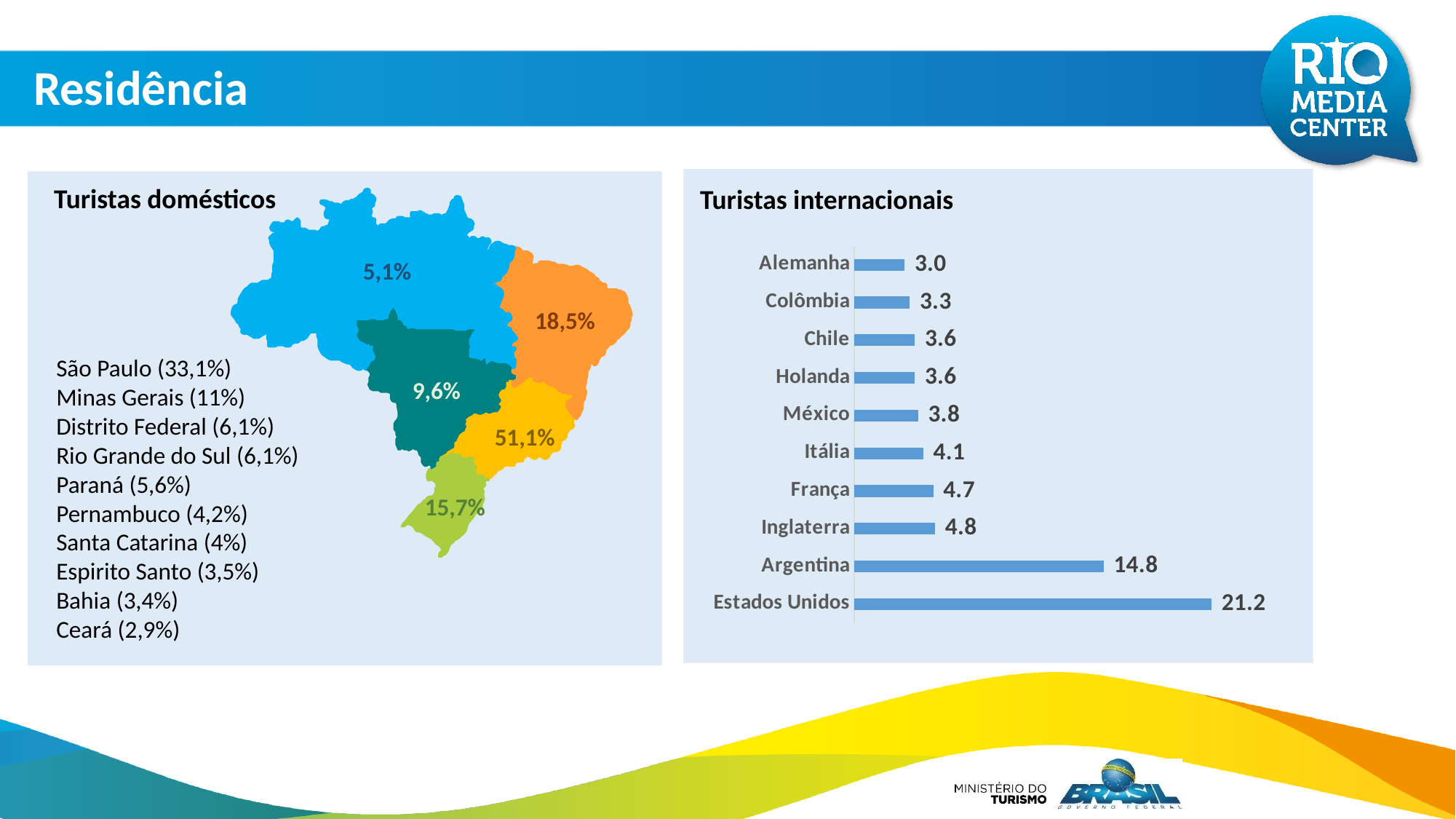

Residência

Turistas domésticos
Turistas internacionais

5,1%
18,5%
9,6%
51,1%
15,7%

### Chart

| Category |  |
|---|---|
| Estados Unidos | 21.2 |
| Argentina | 14.8 |
| Inglaterra | 4.8 |
| França | 4.7 |
| Itália | 4.1 |
| México | 3.8 |
| Holanda | 3.6 |
| Chile | 3.6 |
| Colômbia | 3.3 |
| Alemanha | 3.0 |
São Paulo (33,1%)
Minas Gerais (11%)
Distrito Federal (6,1%)
Rio Grande do Sul (6,1%)
Paraná (5,6%)
Pernambuco (4,2%)
Santa Catarina (4%)
Espirito Santo (3,5%)
Bahia (3,4%)
Ceará (2,9%)